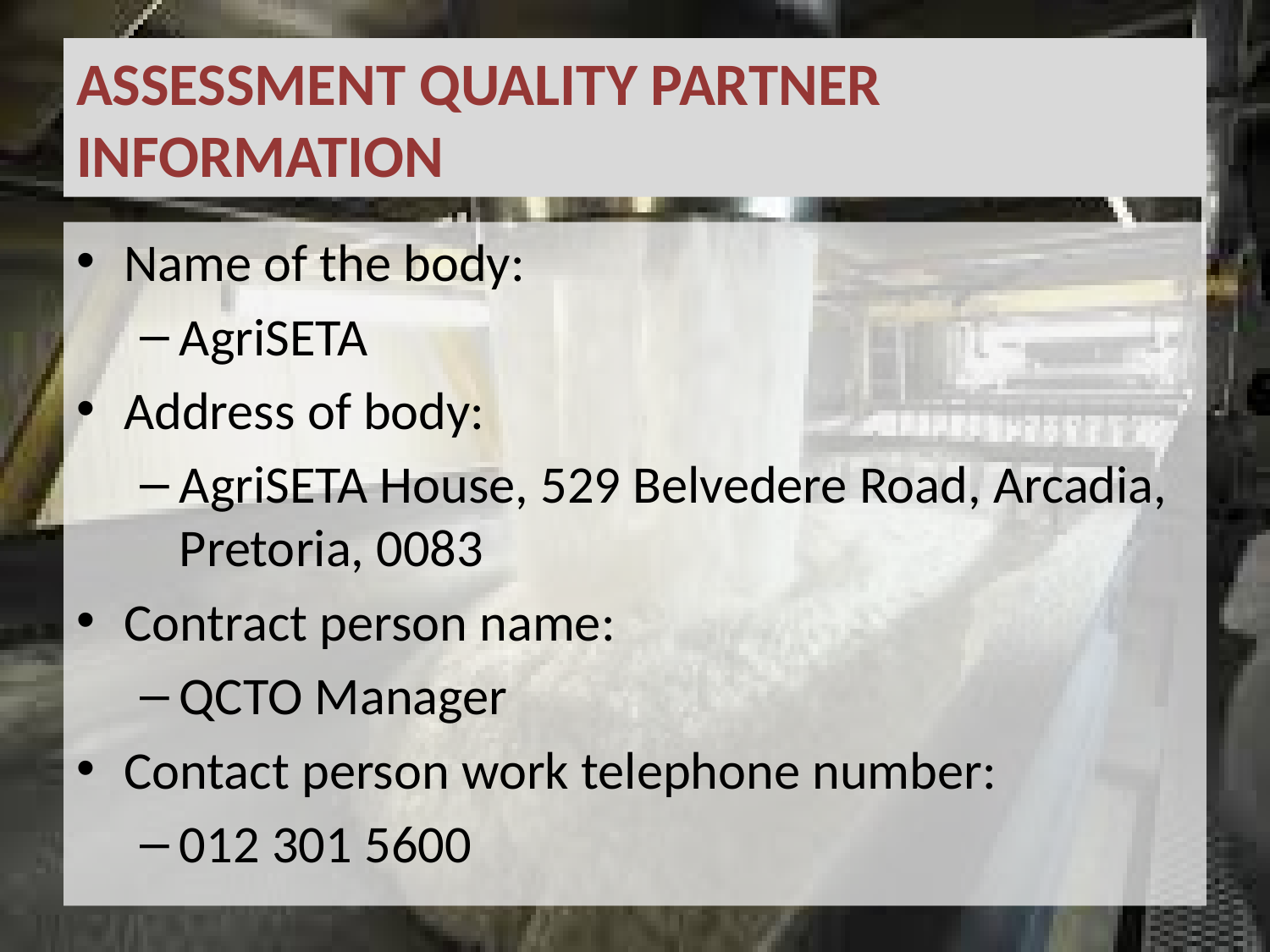

# ASSESSMENT QUALITY PARTNER INFORMATION
Name of the body:
AgriSETA
Address of body:
AgriSETA House, 529 Belvedere Road, Arcadia, Pretoria, 0083
Contract person name:
QCTO Manager
Contact person work telephone number:
012 301 5600